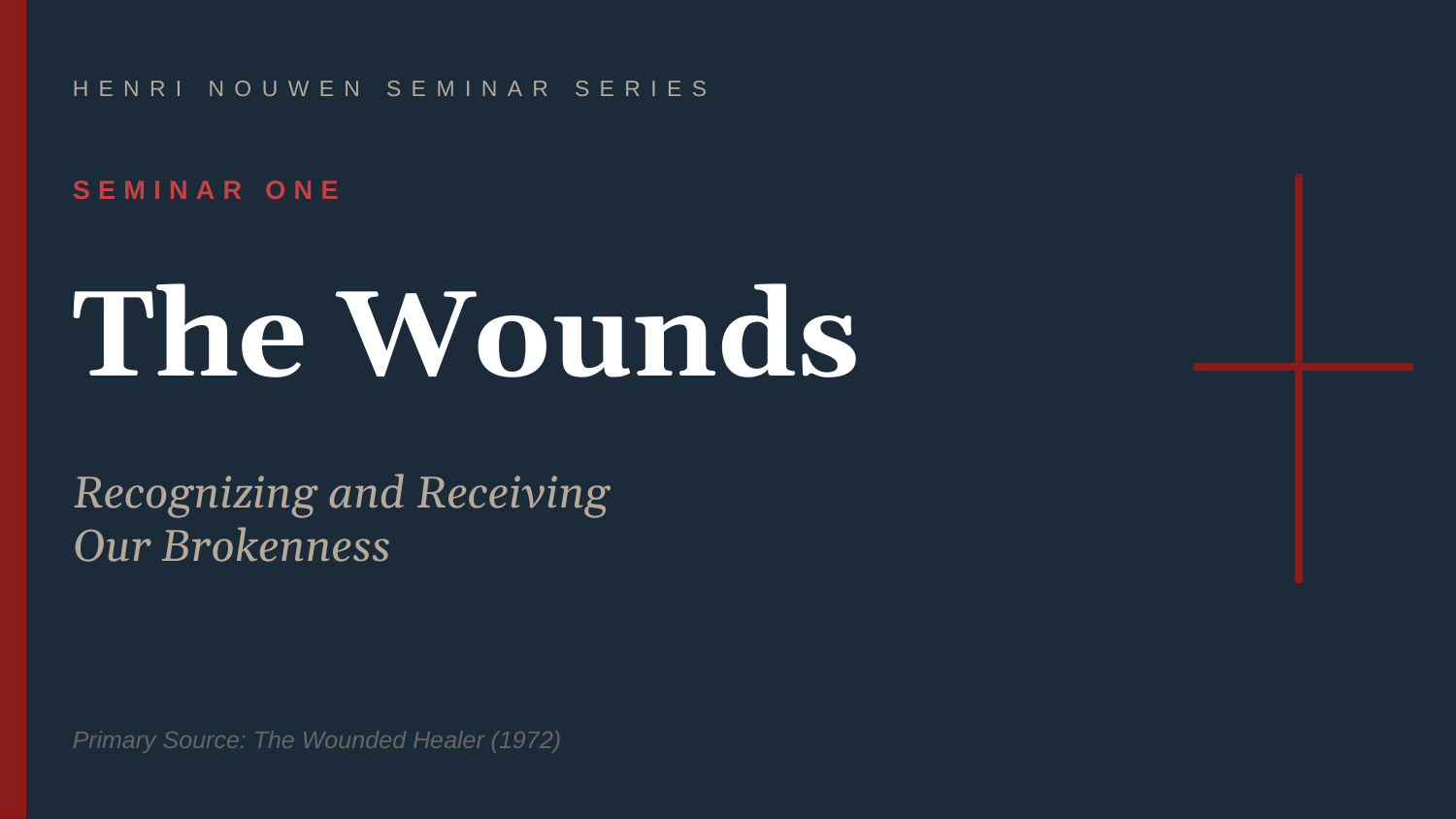

HENRI NOUWEN SEMINAR SERIES
SEMINAR ONE

The Wounds

Recognizing and Receiving
Our Brokenness
Primary Source: The Wounded Healer (1972)